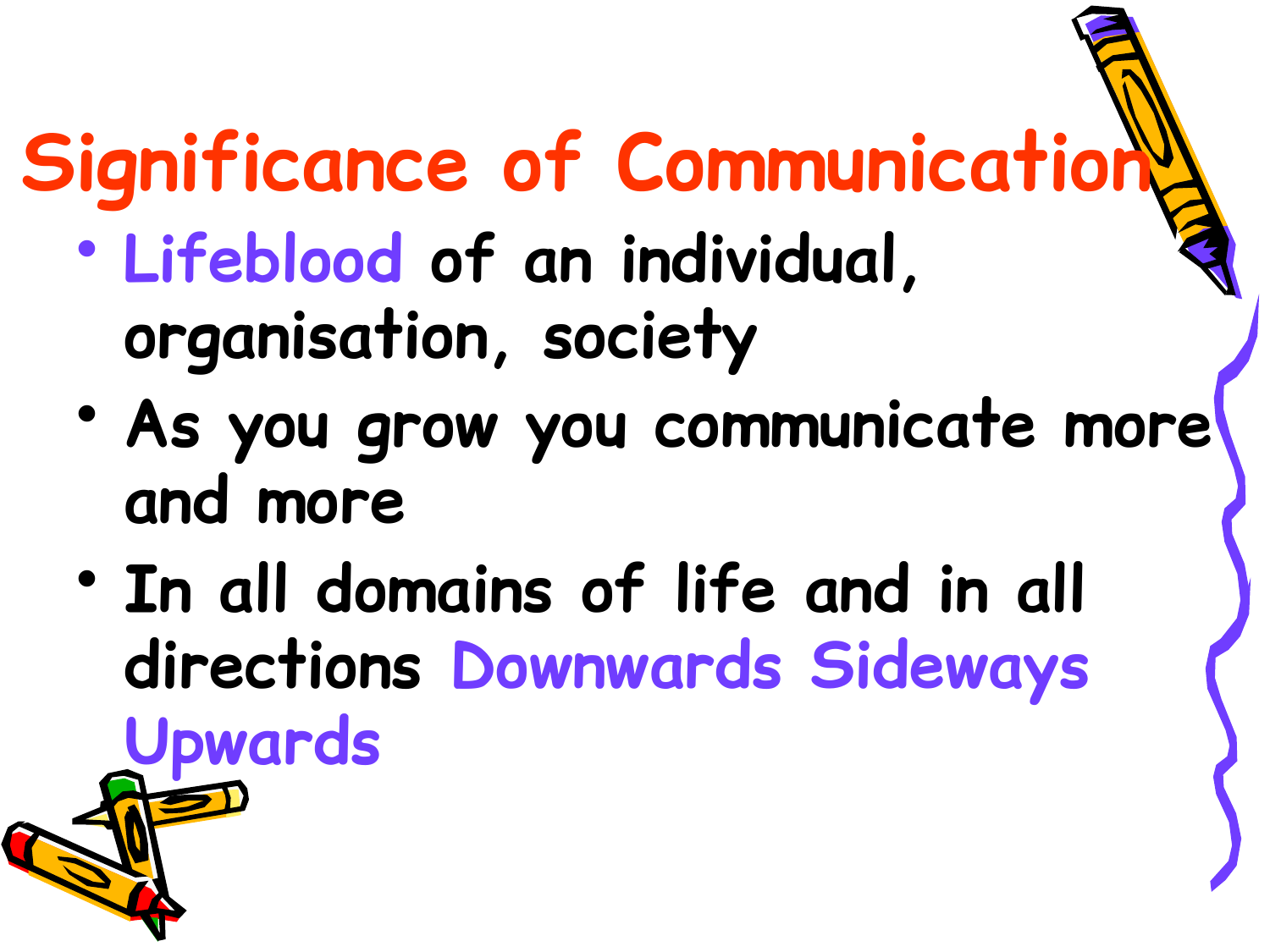

# Significance of Communication
Lifeblood of an individual, organisation, society
As you grow you communicate more and more
In all domains of life and in all directions Downwards Sideways Upwards